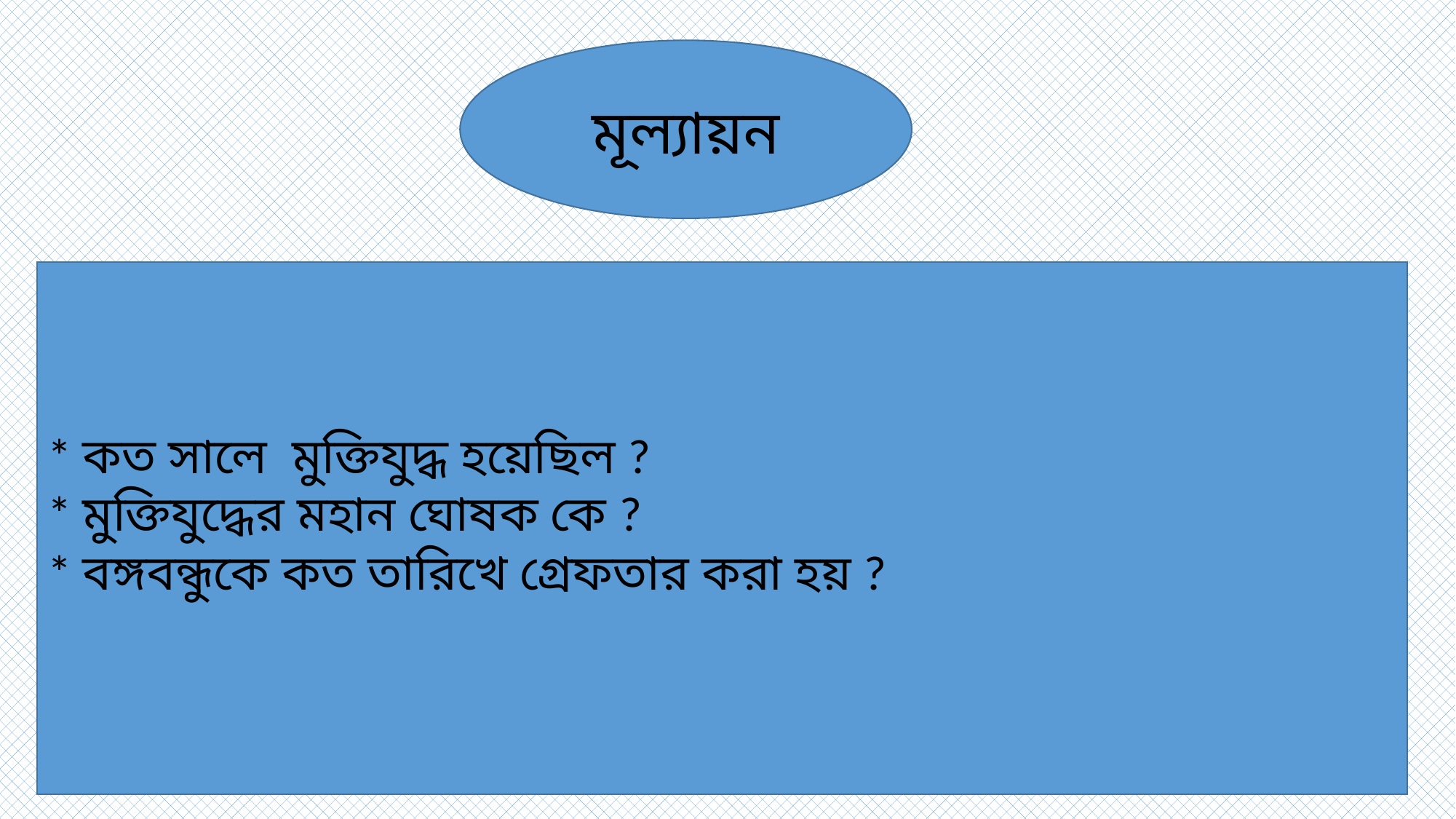

মূল্যায়ন
* কত সালে  মুক্তিযুদ্ধ হয়েছিল ?
* মুক্তিযুদ্ধের মহান ঘোষক কে ?
* বঙ্গবন্ধুকে কত তারিখে গ্রেফতার করা হয় ?